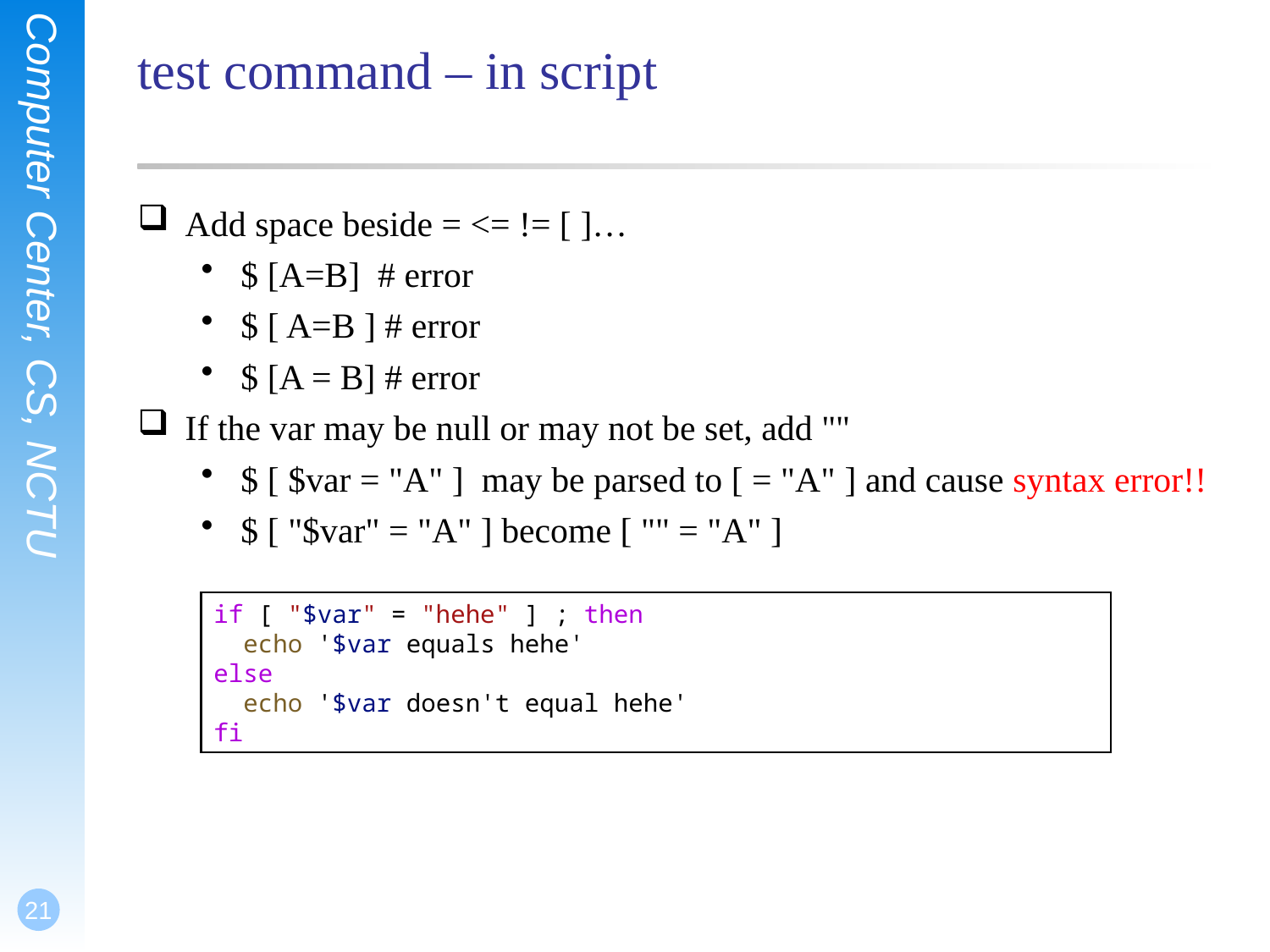

# test command – in script
Add space beside = <= != [ ]…
$ [A=B]  # error
$ [ A=B ] # error
$ [A = B] # error
If the var may be null or may not be set, add ""
$ [ $var = "A" ]  may be parsed to [ = "A" ] and cause syntax error!!
$ [ "$var" = "A" ] become [ "" = "A" ]
if [ "$var" = "hehe" ] ; then
  echo '$var equals hehe'
else
  echo '$var doesn't equal hehe'
fi